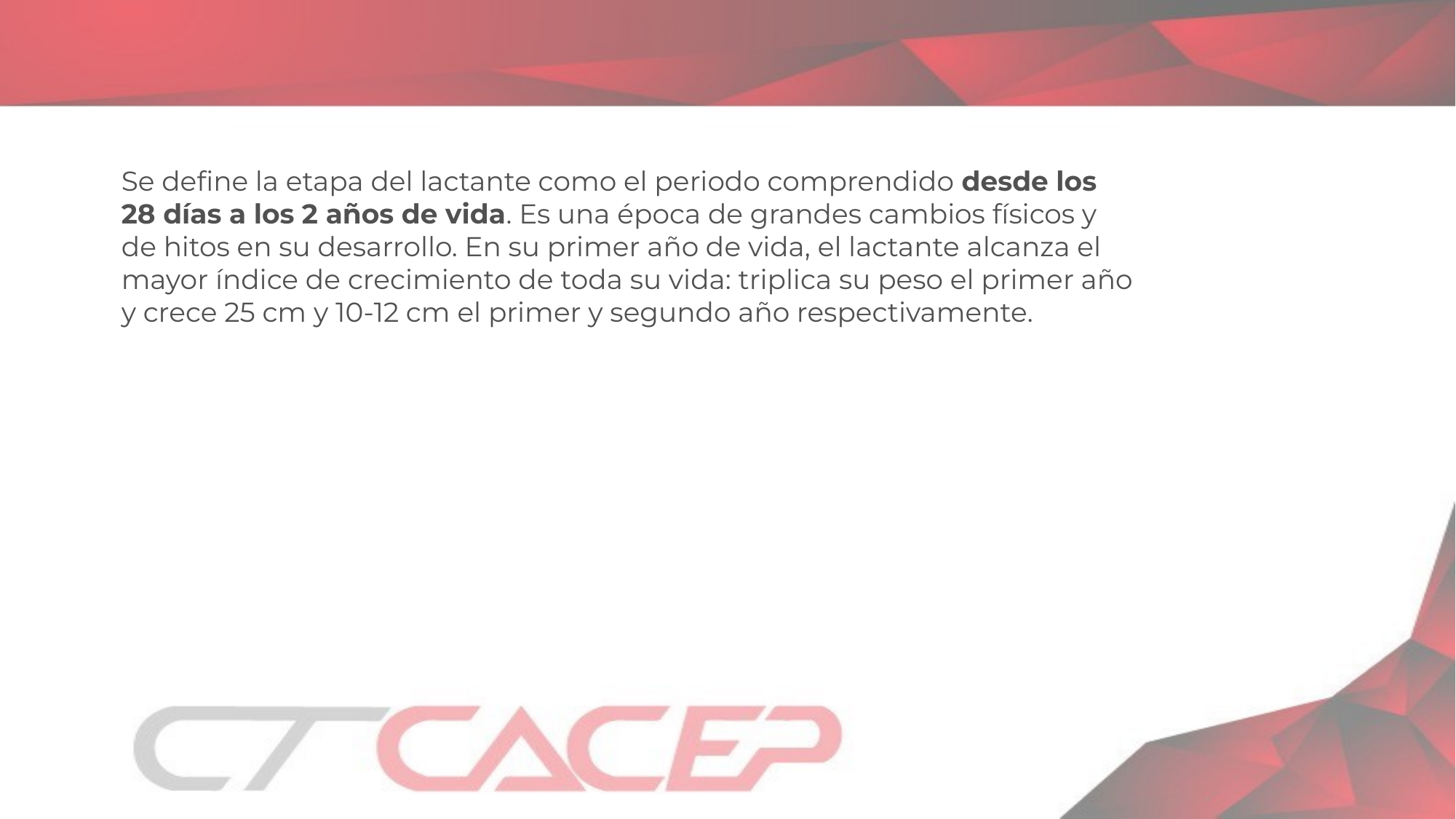

Se define la etapa del lactante como el periodo comprendido desde los 28 días a los 2 años de vida. Es una época de grandes cambios físicos y de hitos en su desarrollo. En su primer año de vida, el lactante alcanza el mayor índice de crecimiento de toda su vida: triplica su peso el primer año y crece 25 cm y 10-12 cm el primer y segundo año respectivamente.